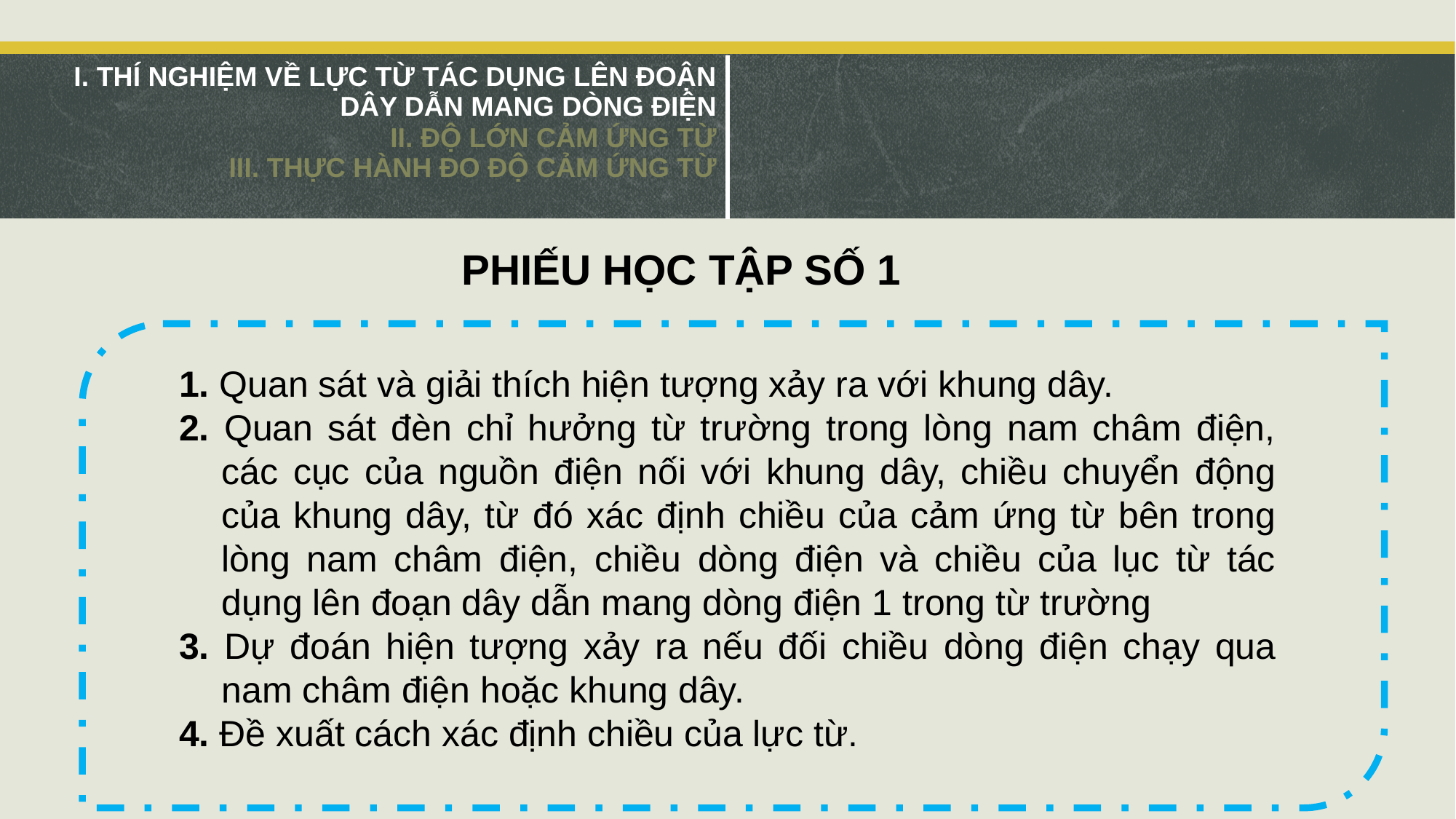

| I. THÍ NGHIỆM VỀ LỰC TỪ TÁC DỤNG LÊN ĐOẬN DÂY DẪN MANG DÒNG ĐIỆN II. ĐỘ LỚN CẢM ỨNG TỪ III. THỰC HÀNH ĐO ĐỘ CẢM ỨNG TỪ |  |
| --- | --- |
PHIẾU HỌC TẬP SỐ 1

1. Quan sát và giải thích hiện tượng xảy ra với khung dây.
2. Quan sát đèn chỉ hưởng từ trường trong lòng nam châm điện, các cục của nguồn điện nối với khung dây, chiều chuyển động của khung dây, từ đó xác định chiều của cảm ứng từ bên trong lòng nam châm điện, chiều dòng điện và chiều của lục từ tác dụng lên đoạn dây dẫn mang dòng điện 1 trong từ trường
3. Dự đoán hiện tượng xảy ra nếu đối chiều dòng điện chạy qua nam châm điện hoặc khung dây.
4. Đề xuất cách xác định chiều của lực từ.